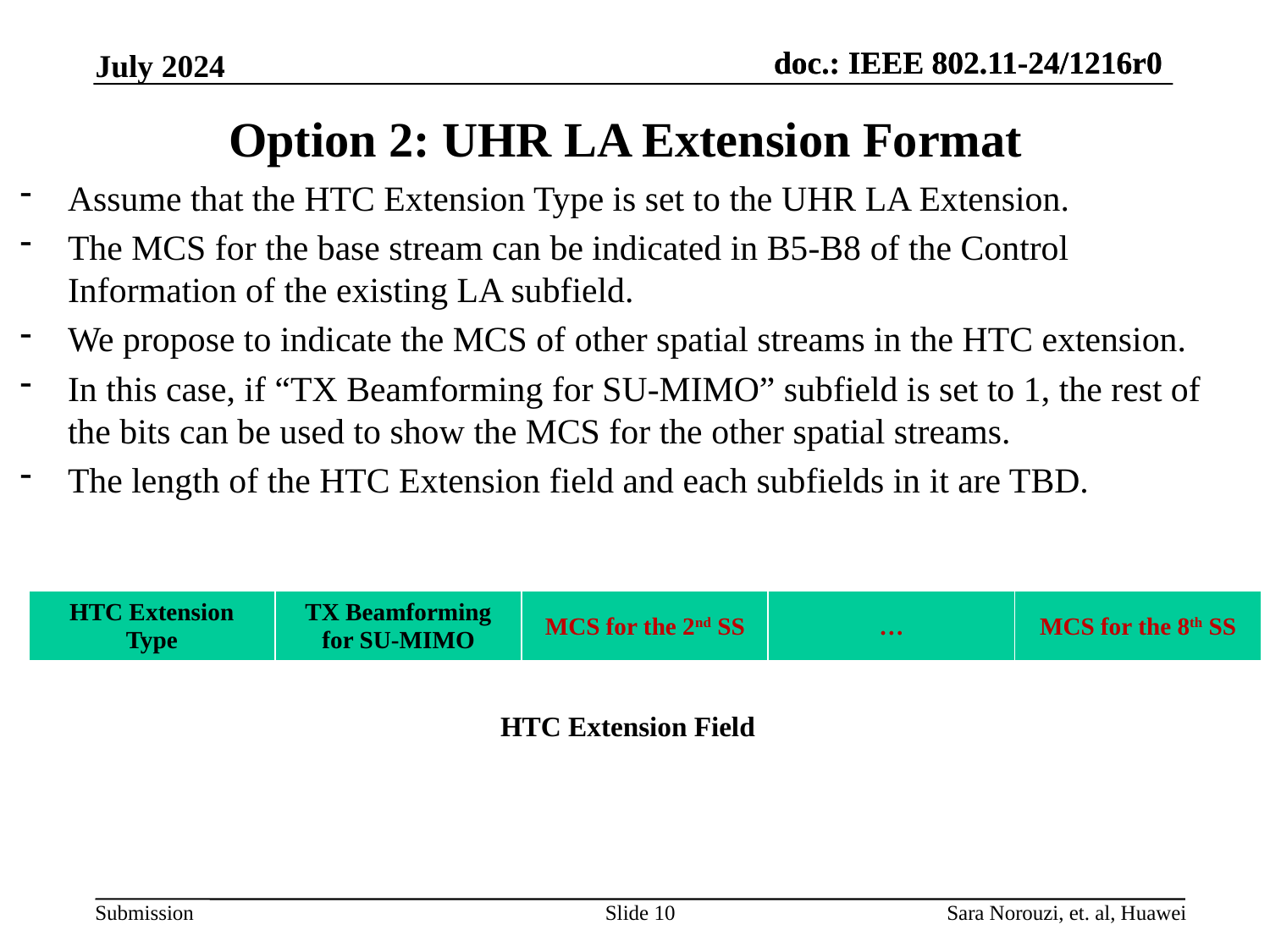

July 2024
# Option 2: UHR LA Extension Format
Assume that the HTC Extension Type is set to the UHR LA Extension.
The MCS for the base stream can be indicated in B5-B8 of the Control Information of the existing LA subfield.
We propose to indicate the MCS of other spatial streams in the HTC extension.
In this case, if “TX Beamforming for SU-MIMO” subfield is set to 1, the rest of the bits can be used to show the MCS for the other spatial streams.
The length of the HTC Extension field and each subfields in it are TBD.

| HTC Extension Type | TX Beamforming for SU-MIMO | MCS for the 2nd SS | … | MCS for the 8th SS |
| --- | --- | --- | --- | --- |
HTC Extension Field
Slide 10
Sara Norouzi, et. al, Huawei